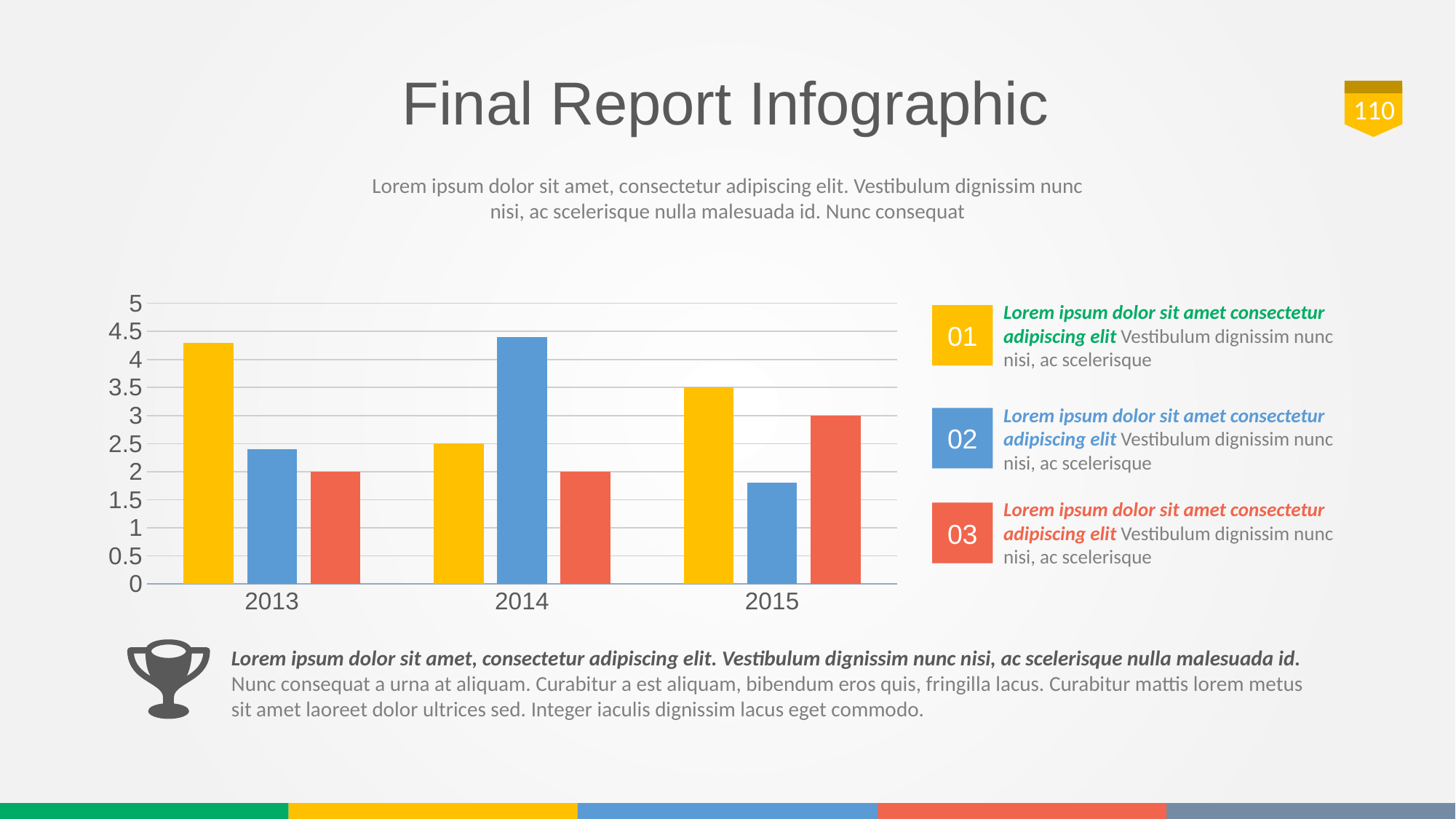

# Final Report Infographic
110
Lorem ipsum dolor sit amet, consectetur adipiscing elit. Vestibulum dignissim nunc nisi, ac scelerisque nulla malesuada id. Nunc consequat

### Chart

| Category | Series 1 | Series 2 | Series 3 |
|---|---|---|---|
| 2013 | 4.3 | 2.4 | 2.0 |
| 2014 | 2.5 | 4.4 | 2.0 |
| 2015 | 3.5 | 1.8 | 3.0 |
Lorem ipsum dolor sit amet consectetur adipiscing elit Vestibulum dignissim nunc nisi, ac scelerisque
01
Lorem ipsum dolor sit amet consectetur adipiscing elit Vestibulum dignissim nunc nisi, ac scelerisque
02
Lorem ipsum dolor sit amet consectetur adipiscing elit Vestibulum dignissim nunc nisi, ac scelerisque
03

Lorem ipsum dolor sit amet, consectetur adipiscing elit. Vestibulum dignissim nunc nisi, ac scelerisque nulla malesuada id. Nunc consequat a urna at aliquam. Curabitur a est aliquam, bibendum eros quis, fringilla lacus. Curabitur mattis lorem metus sit amet laoreet dolor ultrices sed. Integer iaculis dignissim lacus eget commodo.